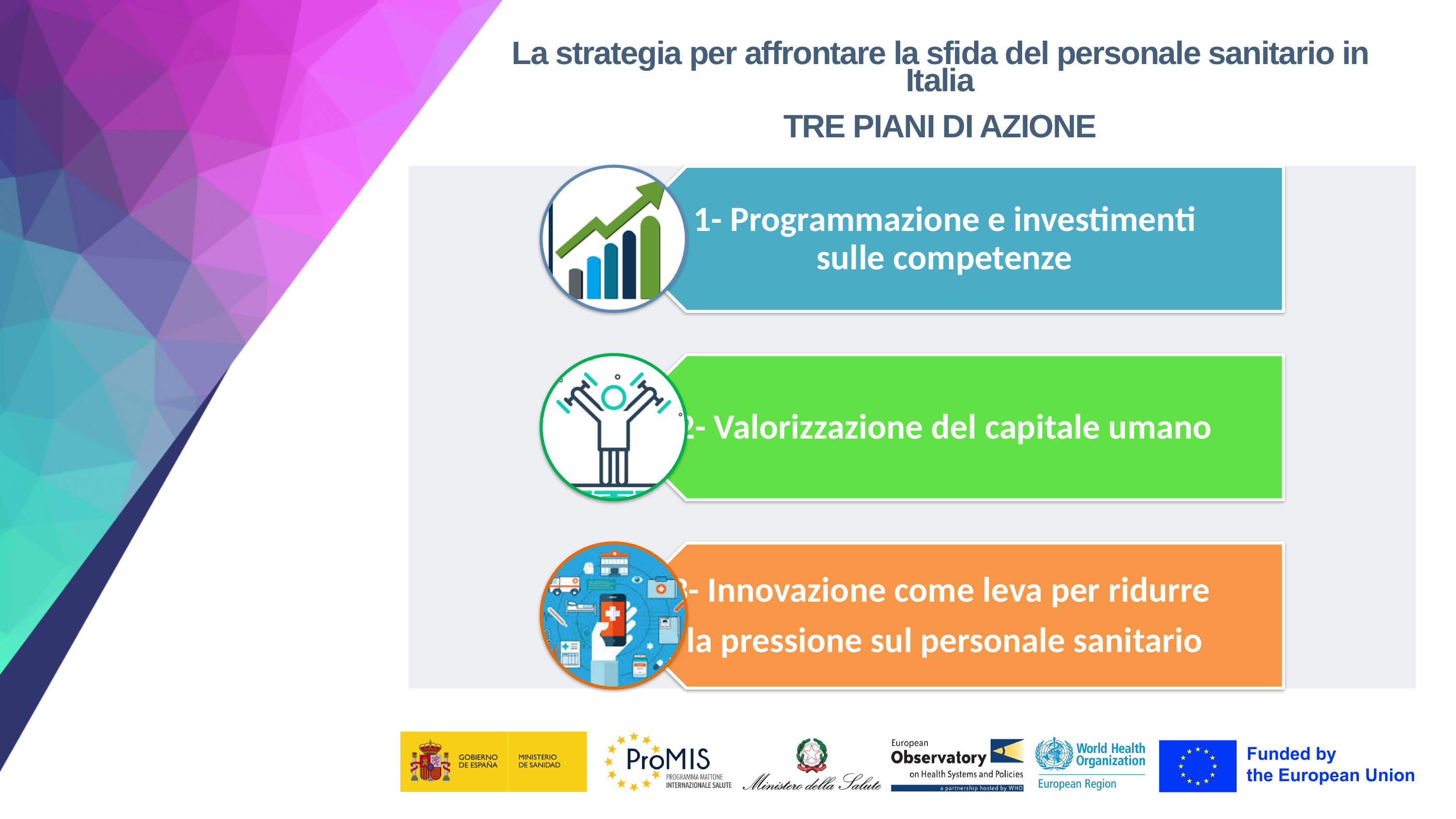

La strategia per affrontare la sfida del personale sanitario in Italia
TRE PIANI DI AZIONE
1- Programmazione e investimenti sulle competenze
2- Valorizzazione del capitale umano
3- Innovazione come leva per ridurre
la pressione sul personale sanitario